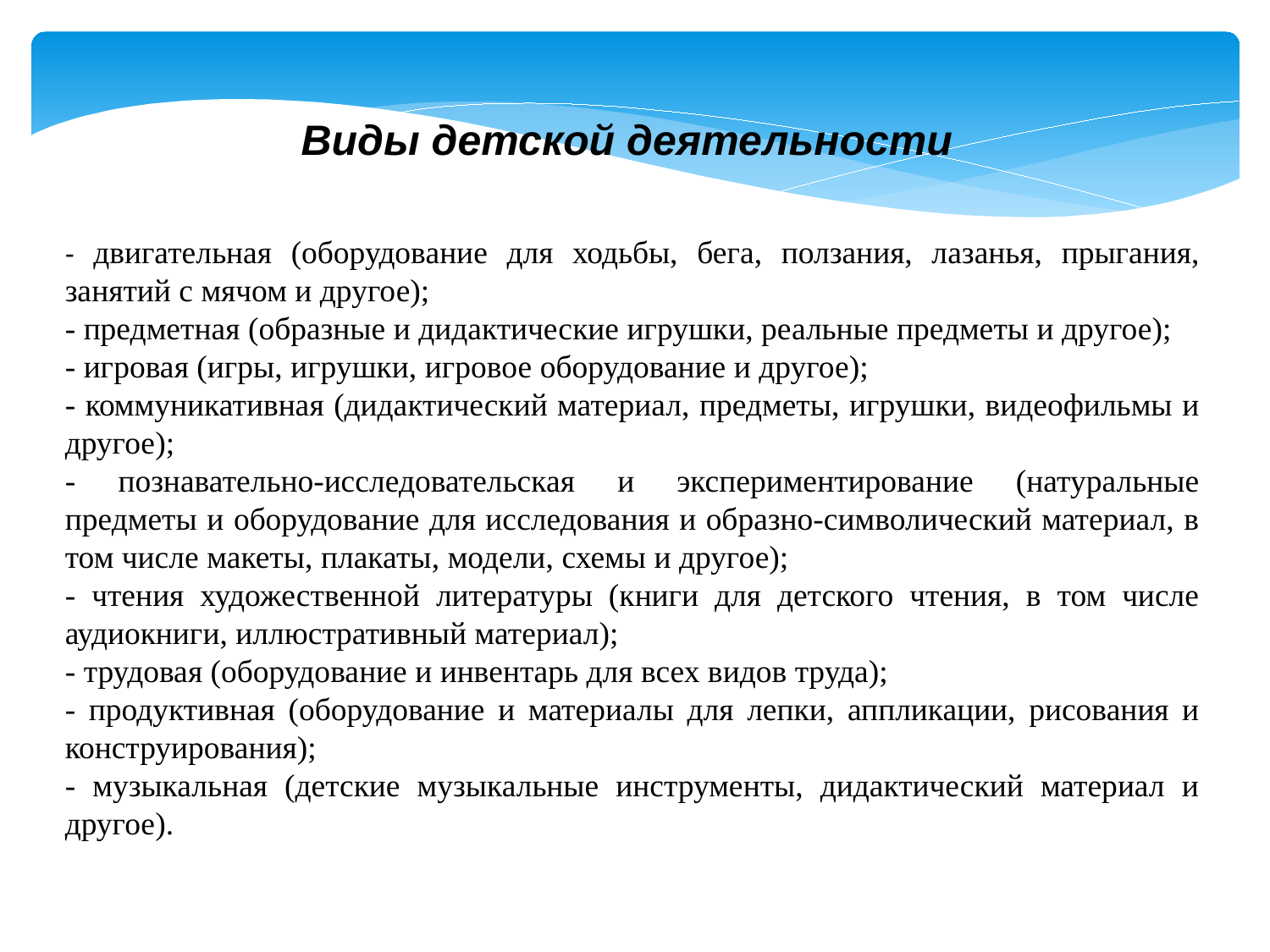

Виды детской деятельности

- двигательная (оборудование для ходьбы, бега, ползания, лазанья, прыгания, занятий с мячом и другое);
- предметная (образные и дидактические игрушки, реальные предметы и другое);
- игровая (игры, игрушки, игровое оборудование и другое);
- коммуникативная (дидактический материал, предметы, игрушки, видеофильмы и другое);
- познавательно-исследовательская и экспериментирование (натуральные предметы и оборудование для исследования и образно-символический материал, в том числе макеты, плакаты, модели, схемы и другое);
- чтения художественной литературы (книги для детского чтения, в том числе аудиокниги, иллюстративный материал);
- трудовая (оборудование и инвентарь для всех видов труда);
- продуктивная (оборудование и материалы для лепки, аппликации, рисования и конструирования);
- музыкальная (детские музыкальные инструменты, дидактический материал и другое).